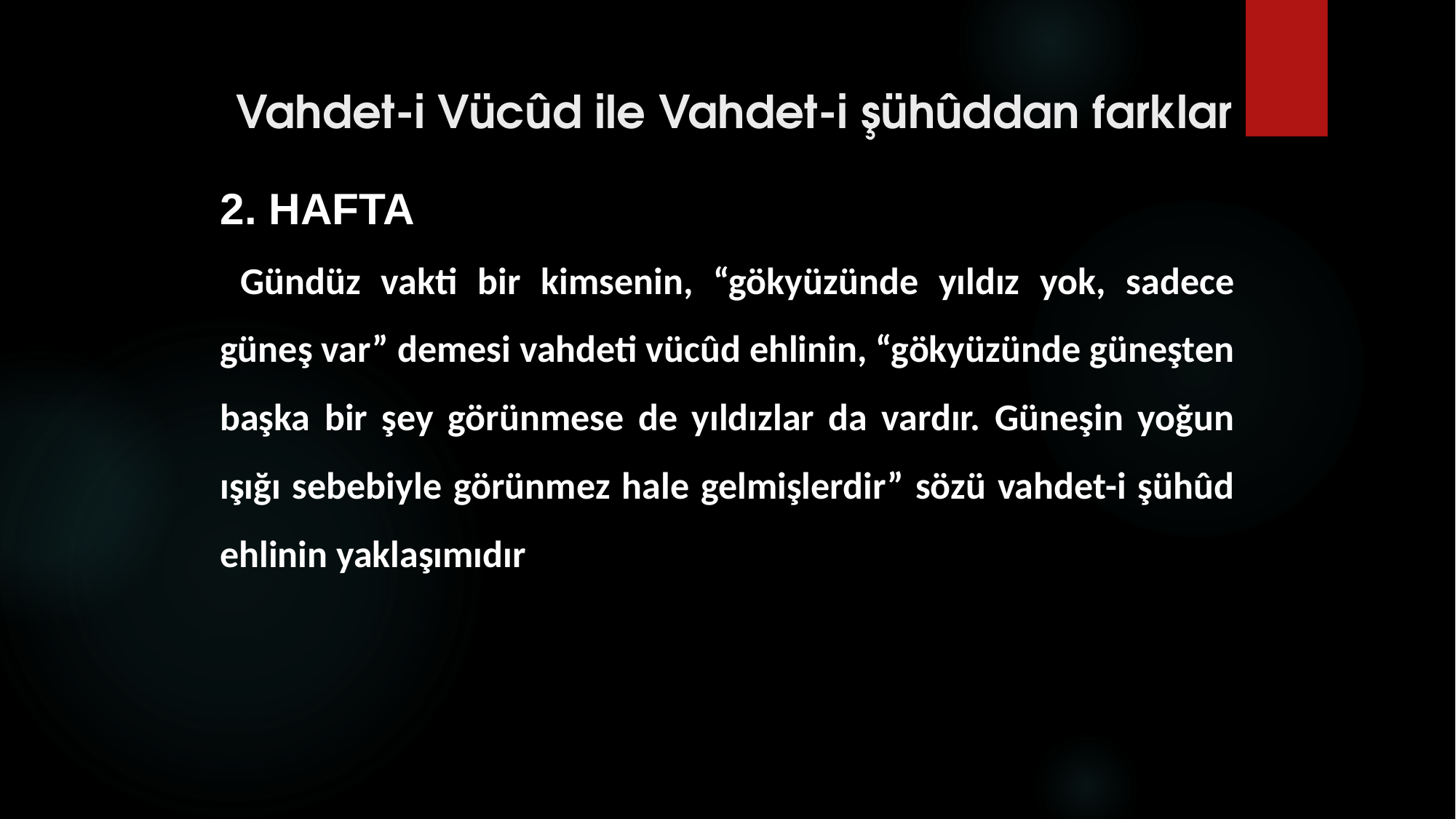

# Vahdet-i Vücûd ile Vahdet-i şühûddan farklar
2. HAFTA
 Gündüz vakti bir kimsenin, “gökyüzünde yıldız yok, sadece güneş var” demesi vahdeti vücûd ehlinin, “gökyüzünde güneşten başka bir şey görünmese de yıldızlar da vardır. Güneşin yoğun ışığı sebebiyle görünmez hale gelmişlerdir” sözü vahdet-i şühûd ehlinin yaklaşımıdır